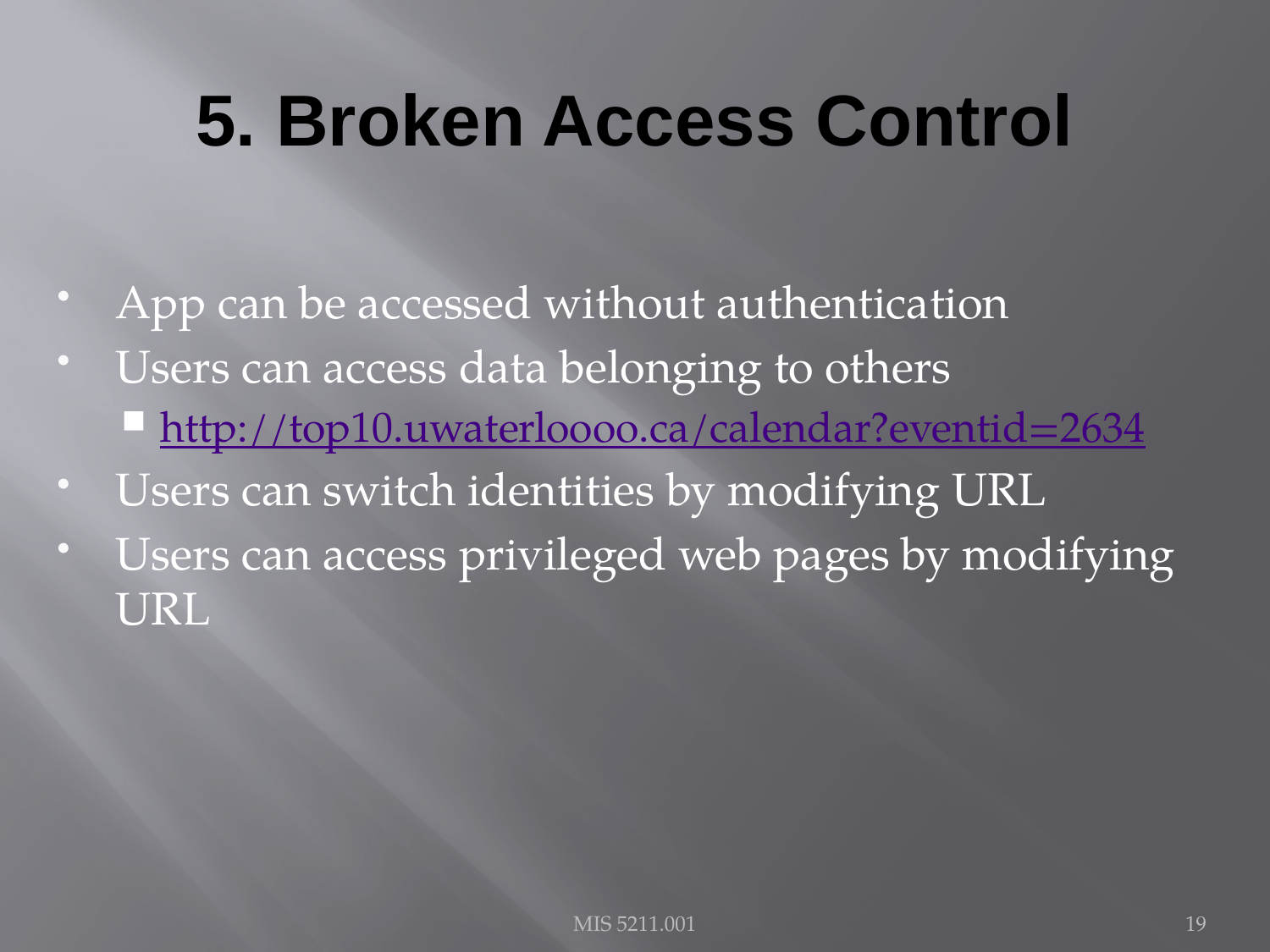

# 5. Broken Access Control
App can be accessed without authentication
Users can access data belonging to others
http://top10.uwaterloooo.ca/calendar?eventid=2634
Users can switch identities by modifying URL
Users can access privileged web pages by modifying URL

MIS 5211.001
19